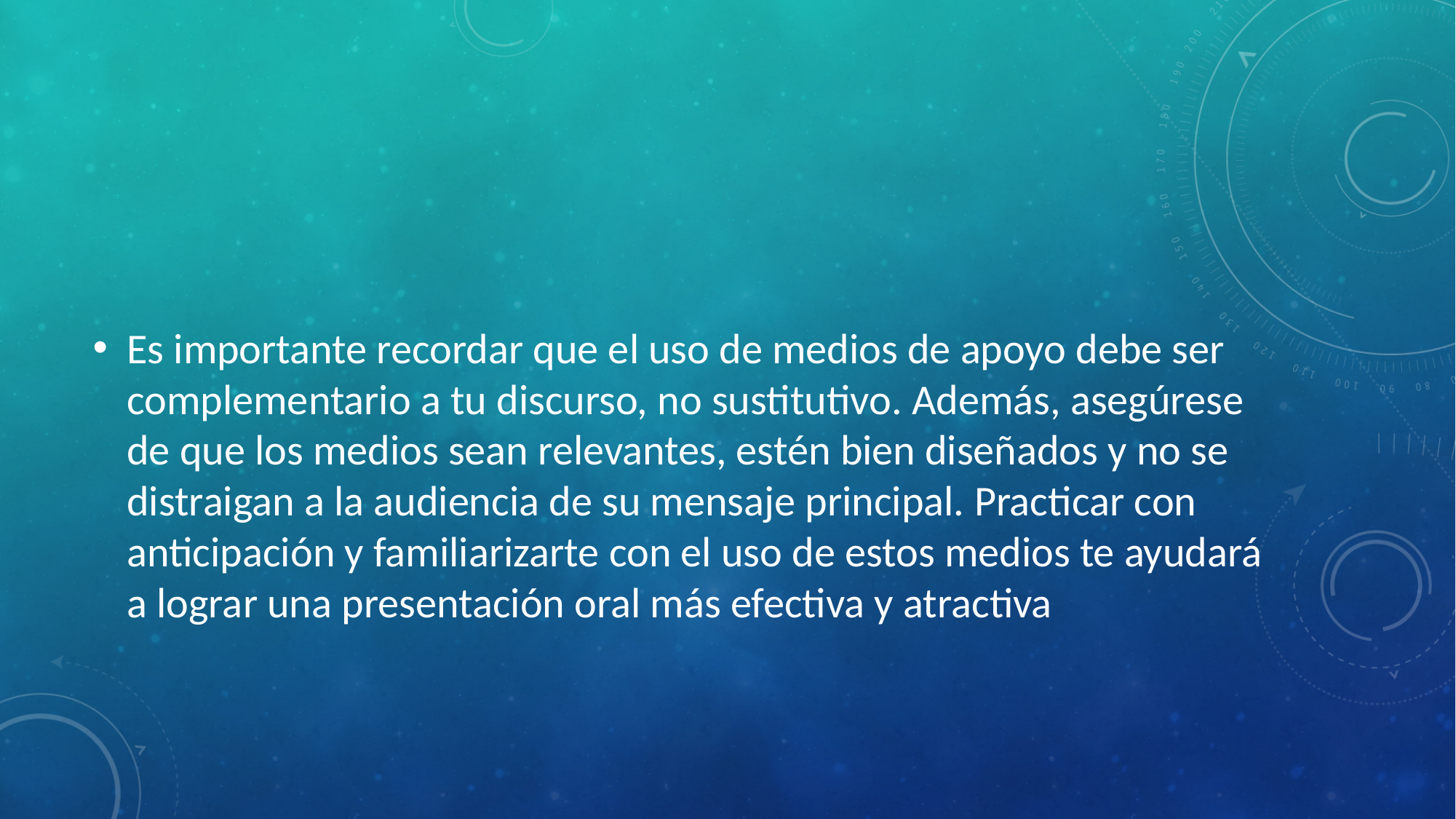

Es importante recordar que el uso de medios de apoyo debe ser complementario a tu discurso, no sustitutivo. Además, asegúrese de que los medios sean relevantes, estén bien diseñados y no se distraigan a la audiencia de su mensaje principal. Practicar con anticipación y familiarizarte con el uso de estos medios te ayudará a lograr una presentación oral más efectiva y atractiva